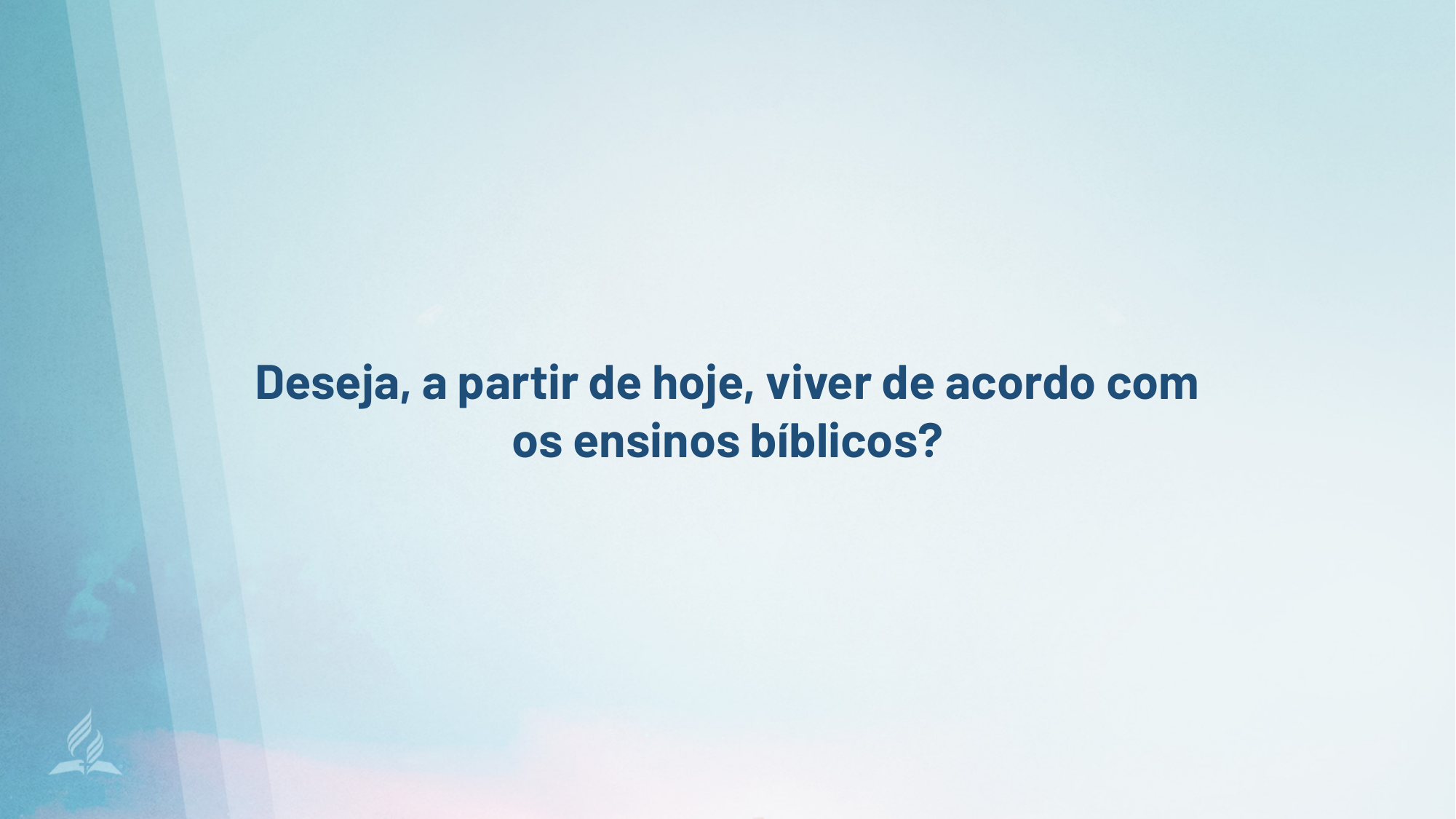

Deseja, a partir de hoje, viver de acordo com os ensinos bíblicos?